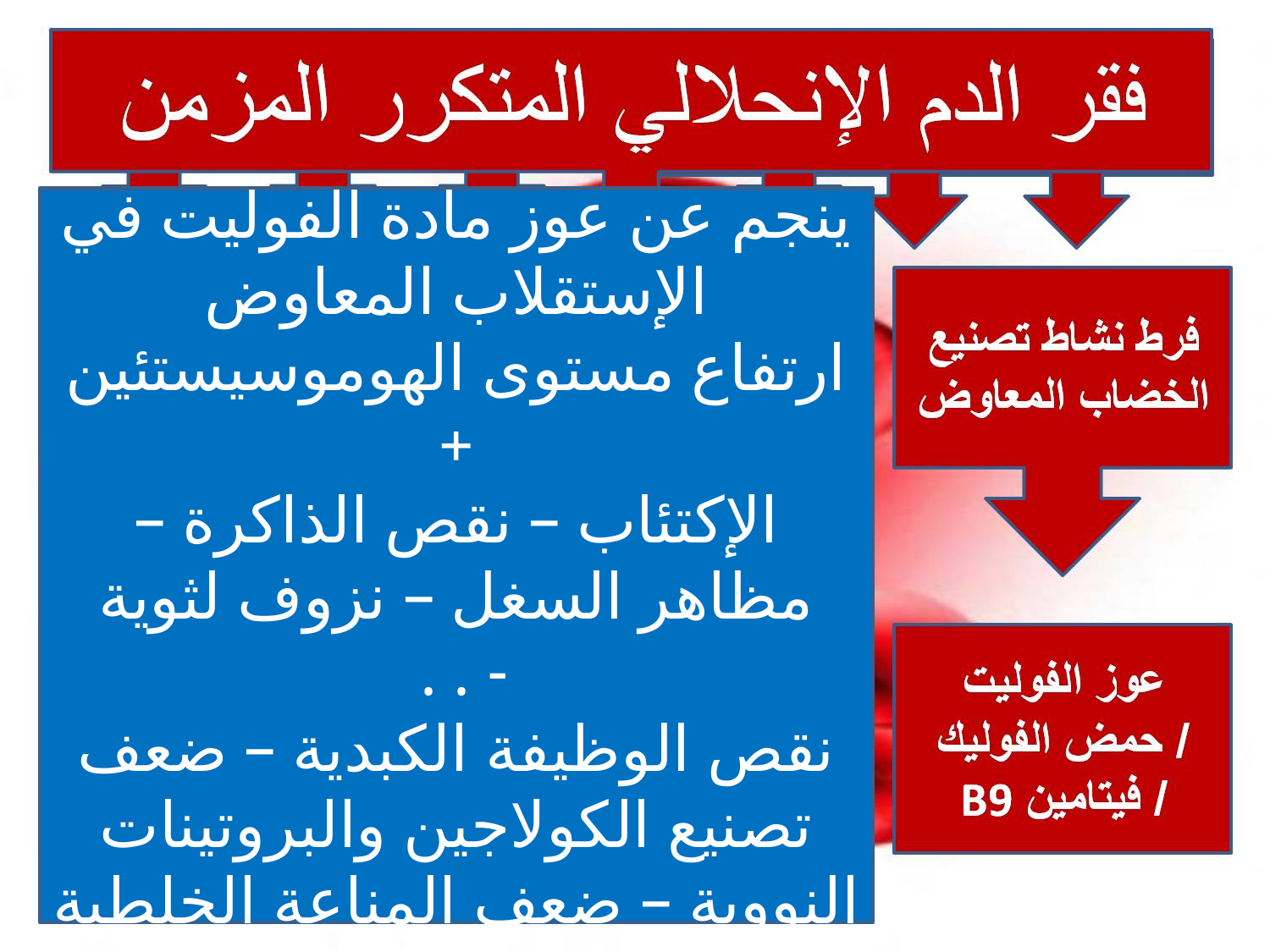

ينجم عن عوز مادة الفوليت في الإستقلاب المعاوض
ارتفاع مستوى الهوموسيستئين
+
الإكتئاب – نقص الذاكرة – مظاهر السغل – نزوف لثوية - . .
نقص الوظيفة الكبدية – ضعف تصنيع الكولاجين والبروتينات النووية – ضعف المناعة الخلطية